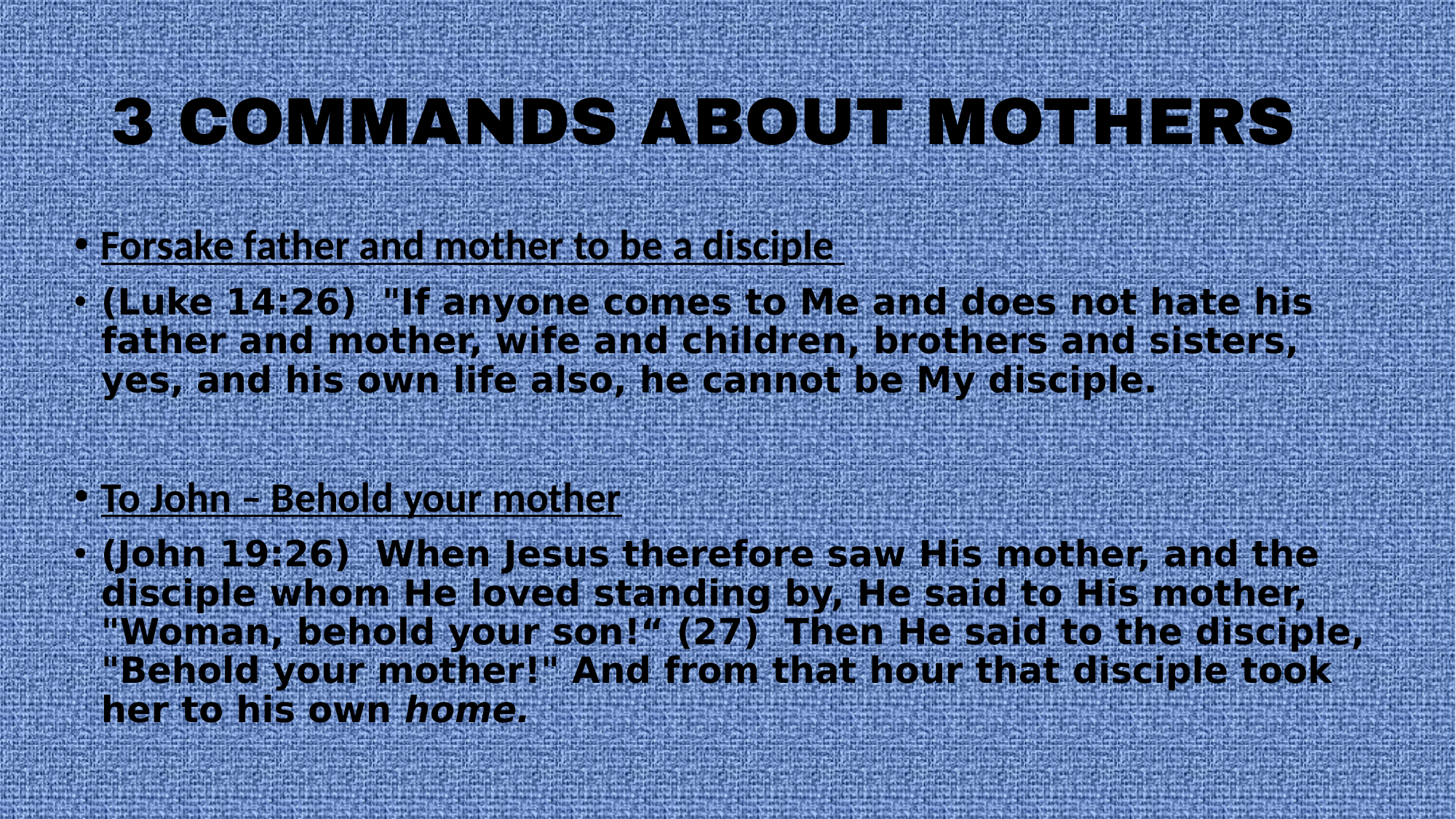

# 3 COMMANDS ABOUT MOTHERS
Forsake father and mother to be a disciple
(Luke 14:26)  "If anyone comes to Me and does not hate his father and mother, wife and children, brothers and sisters, yes, and his own life also, he cannot be My disciple.

To John – Behold your mother
(John 19:26)  When Jesus therefore saw His mother, and the disciple whom He loved standing by, He said to His mother, "Woman, behold your son!“ (27)  Then He said to the disciple, "Behold your mother!" And from that hour that disciple took her to his own home.